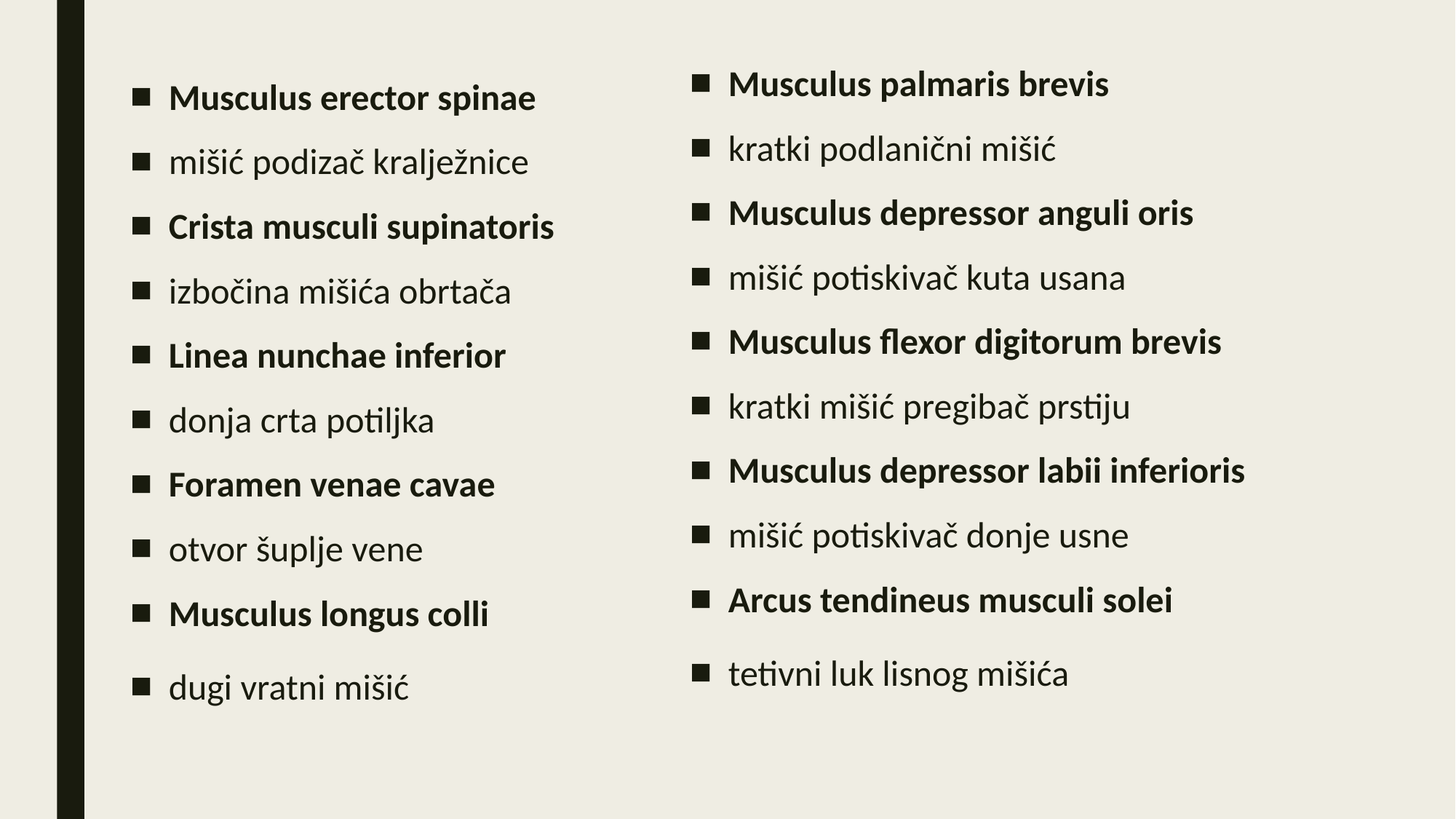

Musculus palmaris brevis
kratki podlanični mišić
Musculus depressor anguli oris
mišić potiskivač kuta usana
Musculus flexor digitorum brevis
kratki mišić pregibač prstiju
Musculus depressor labii inferioris
mišić potiskivač donje usne
Arcus tendineus musculi solei
tetivni luk lisnog mišića

Musculus erector spinae
mišić podizač kralježnice
Crista musculi supinatoris
izbočina mišića obrtača
Linea nunchae inferior
donja crta potiljka
Foramen venae cavae
otvor šuplje vene
Musculus longus colli
dugi vratni mišić